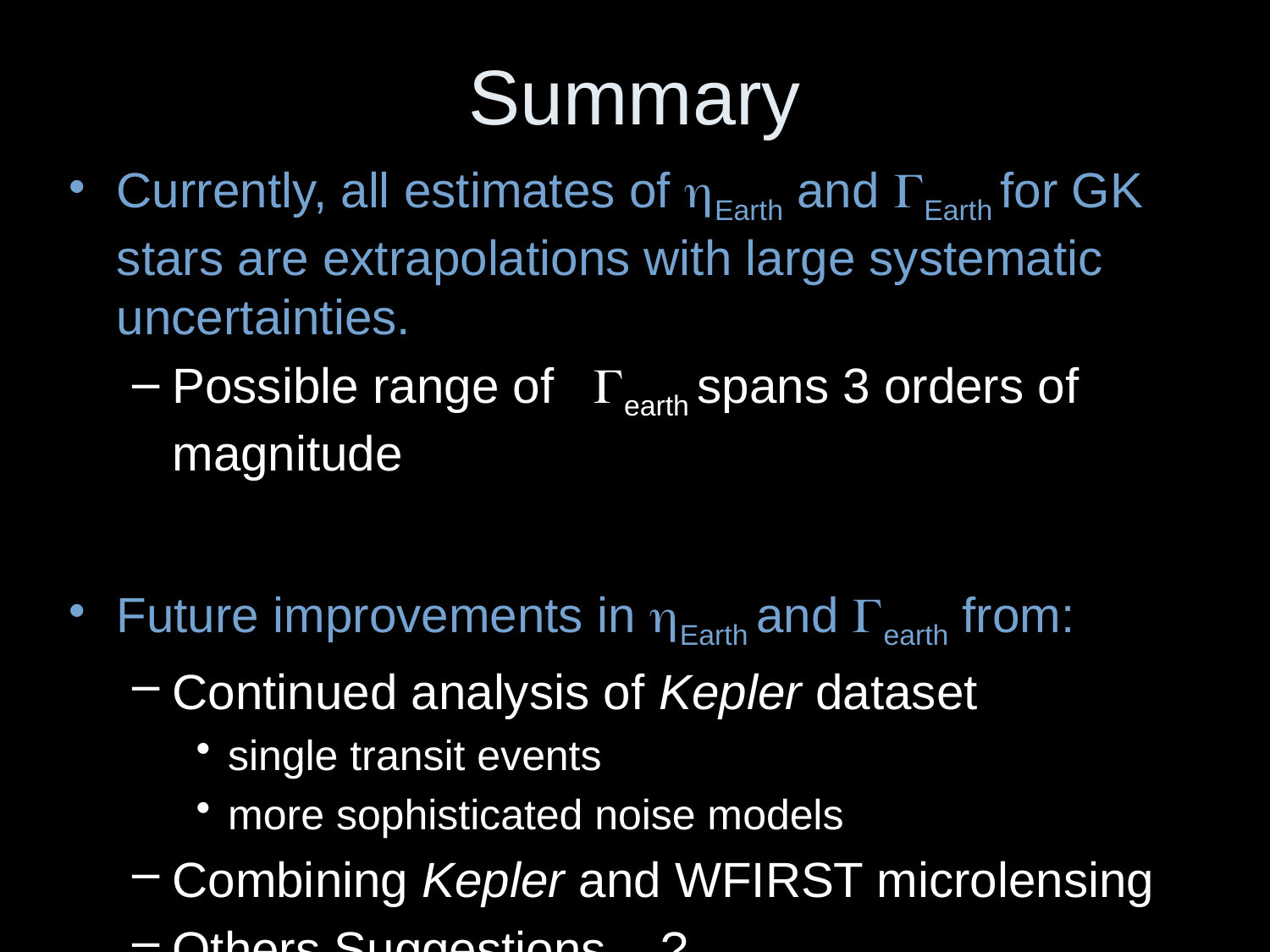

# Summary
Currently, all estimates of ηEarth and ΓEarth for GK stars are extrapolations with large systematic uncertainties.
Possible range of  Γearth spans 3 orders of magnitude

Future improvements in ηEarth and Γearth from:
Continued analysis of Kepler dataset
single transit events
more sophisticated noise models
Combining Kepler and WFIRST microlensing
Others Suggestions... ?